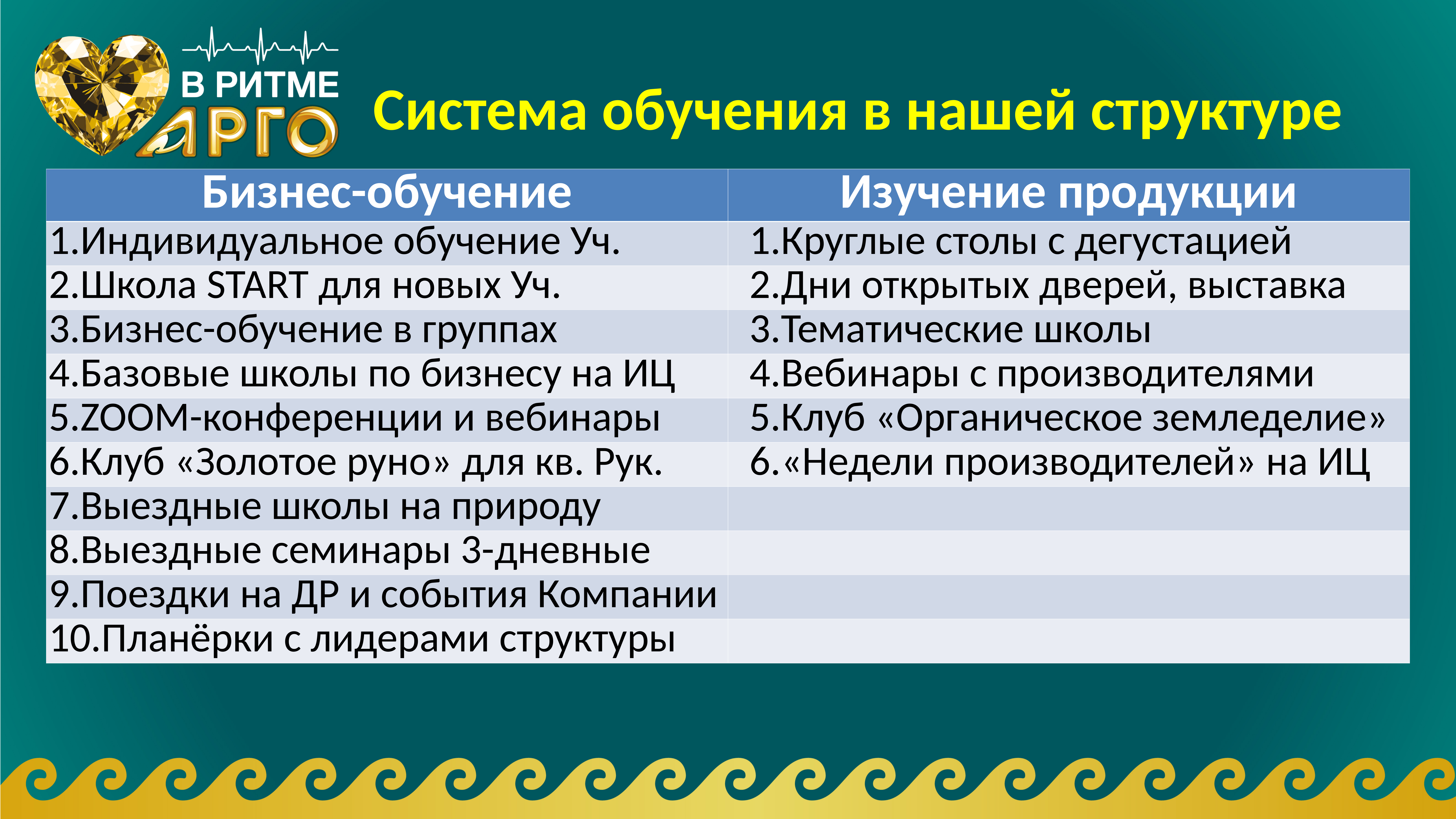

# Система обучения в нашей структуре
| Бизнес-обучение | Изучение продукции |
| --- | --- |
| 1.Индивидуальное обучение Уч. | 1.Круглые столы с дегустацией |
| 2.Школа START для новых Уч. | 2.Дни открытых дверей, выставка |
| 3.Бизнес-обучение в группах | 3.Тематические школы |
| 4.Базовые школы по бизнесу на ИЦ | 4.Вебинары с производителями |
| 5.ZOOM-конференции и вебинары | 5.Клуб «Органическое земледелие» |
| 6.Клуб «Золотое руно» для кв. Рук. | 6.«Недели производителей» на ИЦ |
| 7.Выездные школы на природу |  |
| 8.Выездные семинары 3-дневные |  |
| 9.Поездки на ДР и события Компании |  |
| 10.Планёрки с лидерами структуры |  |